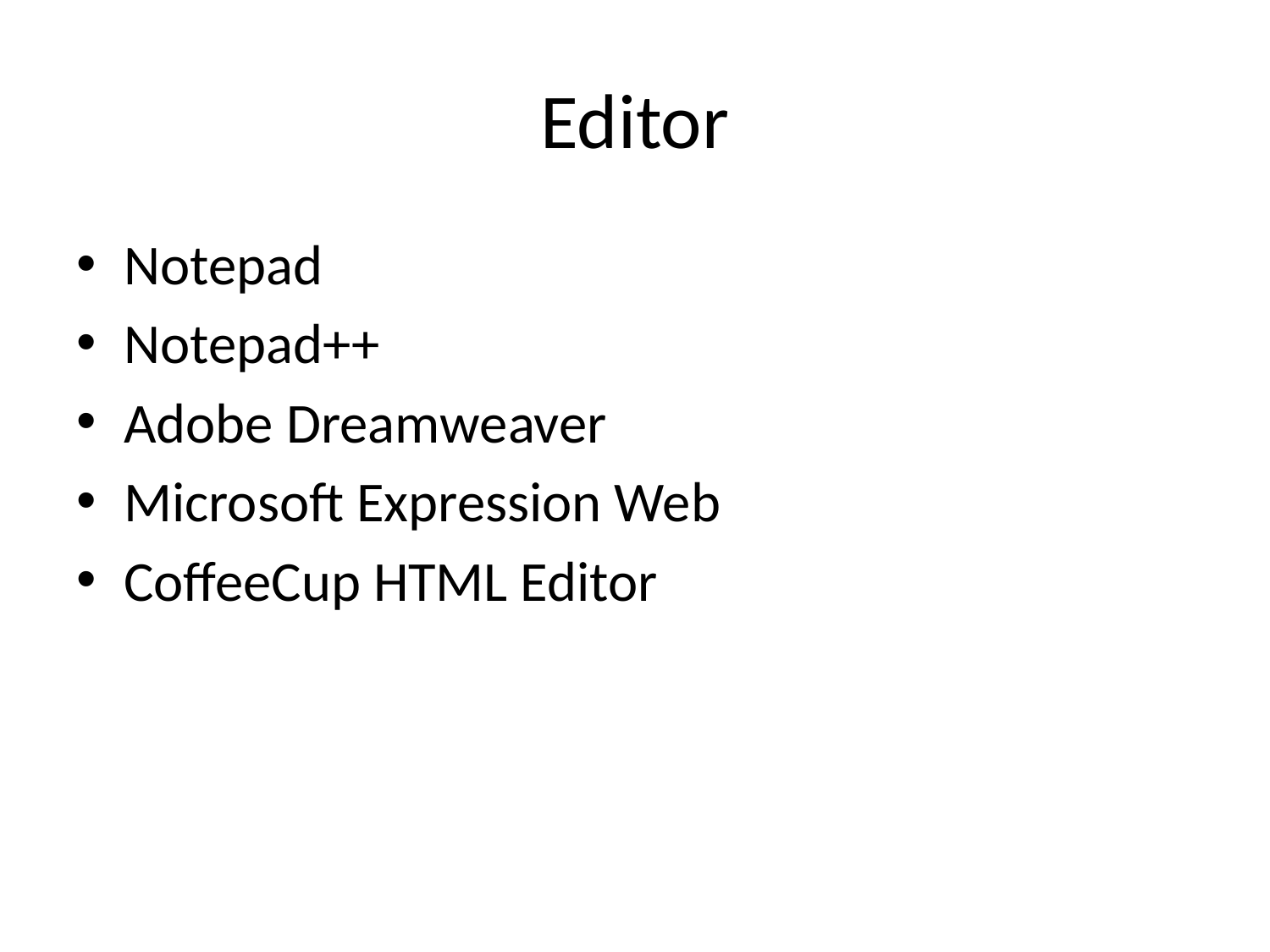

# Editor
Notepad
Notepad++
Adobe Dreamweaver
Microsoft Expression Web
CoffeeCup HTML Editor